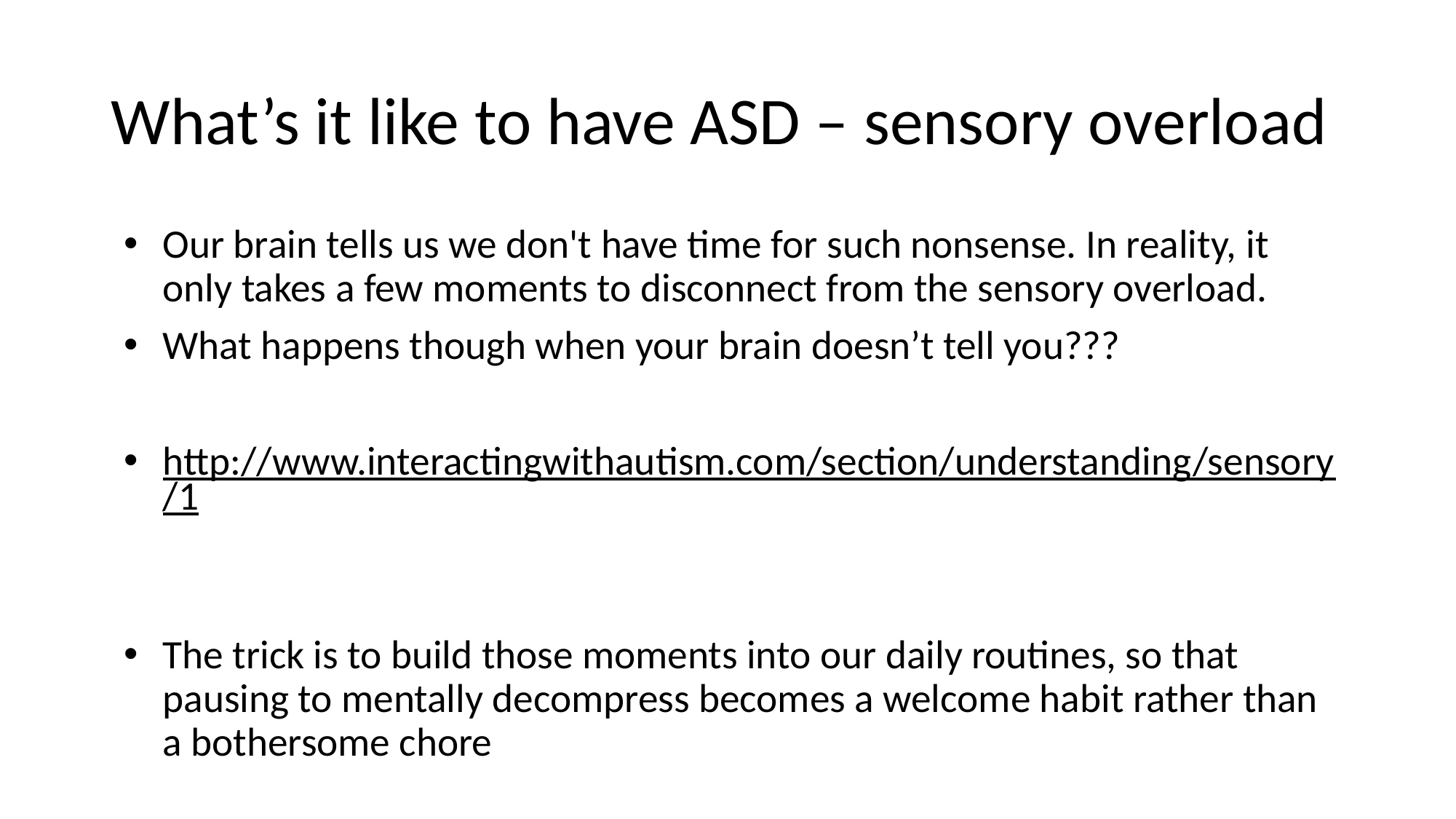

# What’s it like to have ASD – sensory overload
Our brain tells us we don't have time for such nonsense. In reality, it only takes a few moments to disconnect from the sensory overload.
What happens though when your brain doesn’t tell you???

http://www.interactingwithautism.com/section/understanding/sensory/1

The trick is to build those moments into our daily routines, so that pausing to mentally decompress becomes a welcome habit rather than a bothersome chore